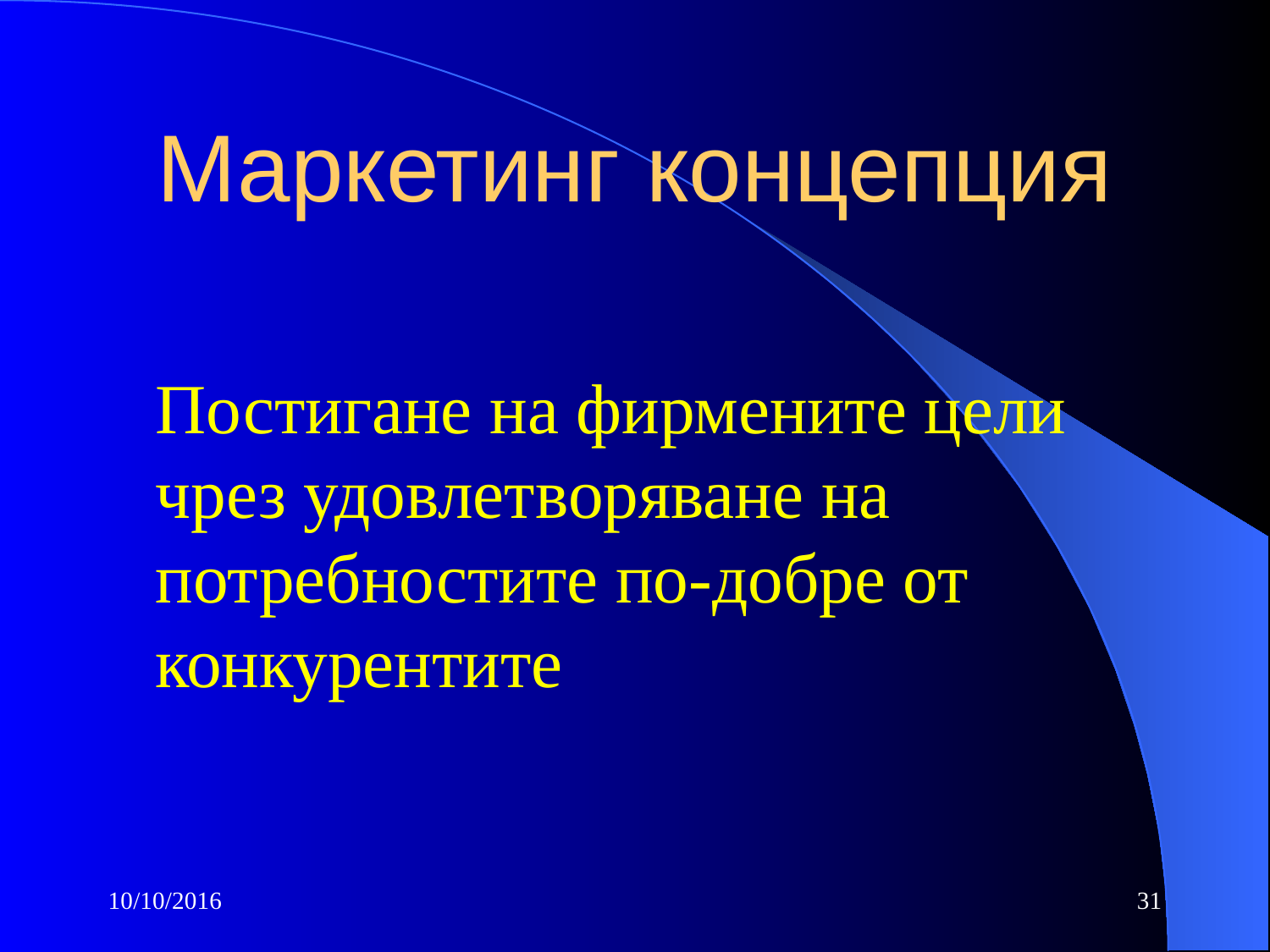

# Маркетинг концепция

	Постигане на фирмените цели чрез удовлетворяване на потребностите по-добре от конкурентите
10/10/2016
31